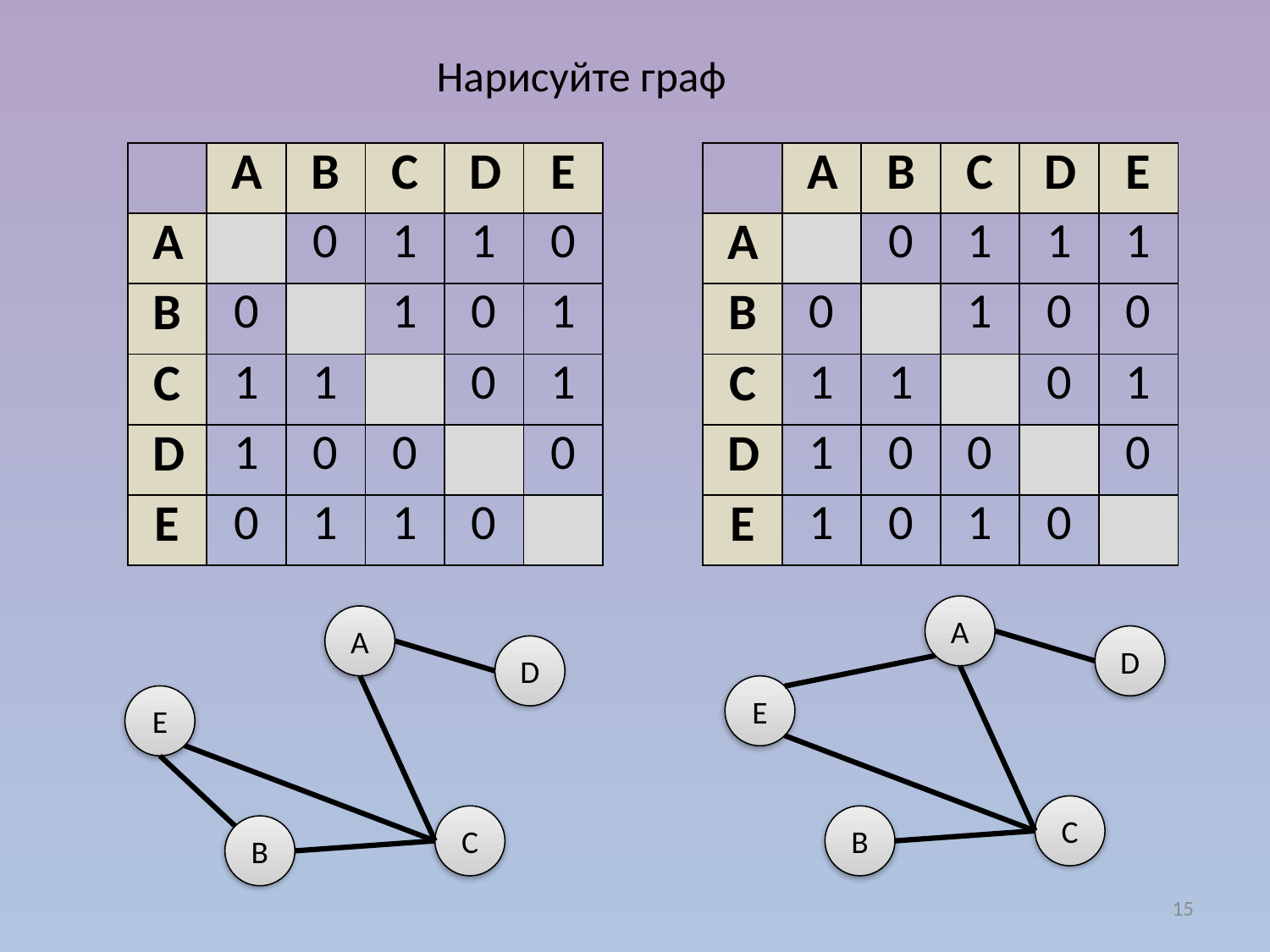

Нарисуйте граф
|  | A | B | C | D | E |
| --- | --- | --- | --- | --- | --- |
| A |  | 0 | 1 | 1 | 0 |
| B | 0 |  | 1 | 0 | 1 |
| C | 1 | 1 |  | 0 | 1 |
| D | 1 | 0 | 0 |  | 0 |
| E | 0 | 1 | 1 | 0 |  |
|  | A | B | C | D | E |
| --- | --- | --- | --- | --- | --- |
| A |  | 0 | 1 | 1 | 1 |
| B | 0 |  | 1 | 0 | 0 |
| C | 1 | 1 |  | 0 | 1 |
| D | 1 | 0 | 0 |  | 0 |
| E | 1 | 0 | 1 | 0 |  |
A
A
D
D
E
E
C
C
B
B
15